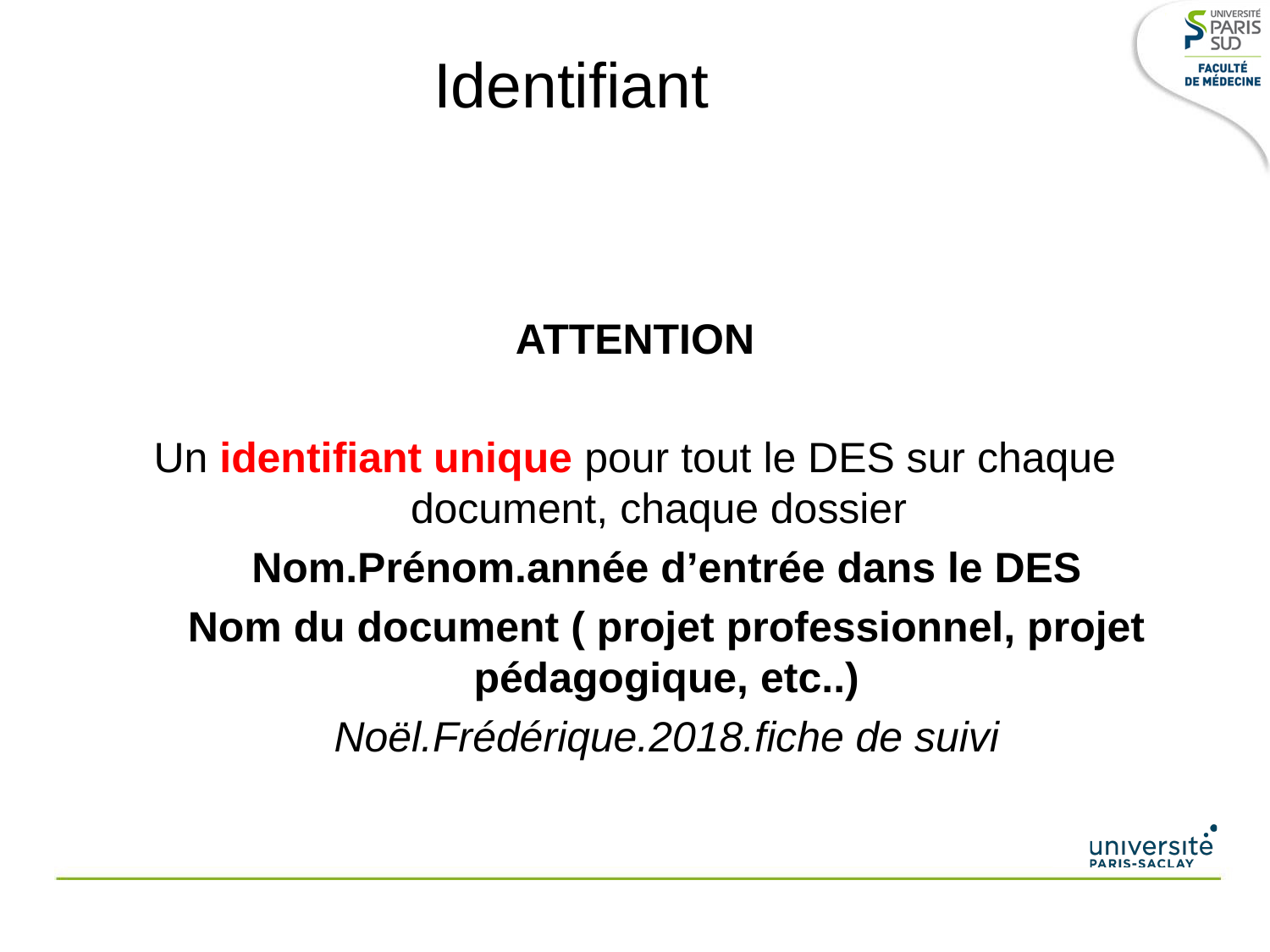

# Identifiant
ATTENTION

Un identifiant unique pour tout le DES sur chaque document, chaque dossier
Nom.Prénom.année d’entrée dans le DES
Nom du document ( projet professionnel, projet pédagogique, etc..)
Noël.Frédérique.2018.fiche de suivi